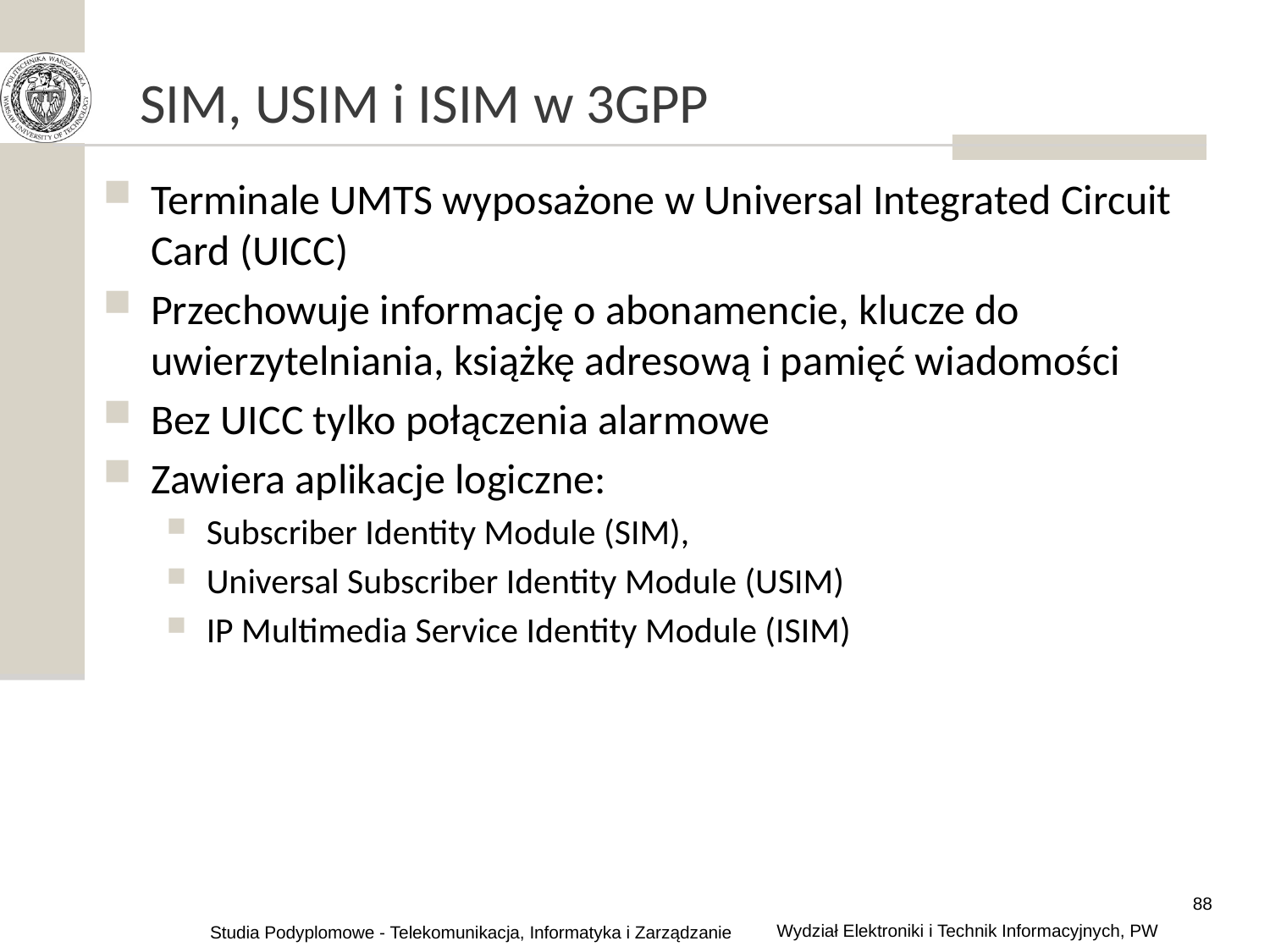

# SIM, USIM i ISIM w 3GPP
Terminale UMTS wyposażone w Universal Integrated Circuit Card (UICC)
Przechowuje informację o abonamencie, klucze do uwierzytelniania, książkę adresową i pamięć wiadomości
Bez UICC tylko połączenia alarmowe
Zawiera aplikacje logiczne:
Subscriber Identity Module (SIM),
Universal Subscriber Identity Module (USIM)
IP Multimedia Service Identity Module (ISIM)
88
Wydział Elektroniki i Technik Informacyjnych, PW
Studia Podyplomowe - Telekomunikacja, Informatyka i Zarządzanie